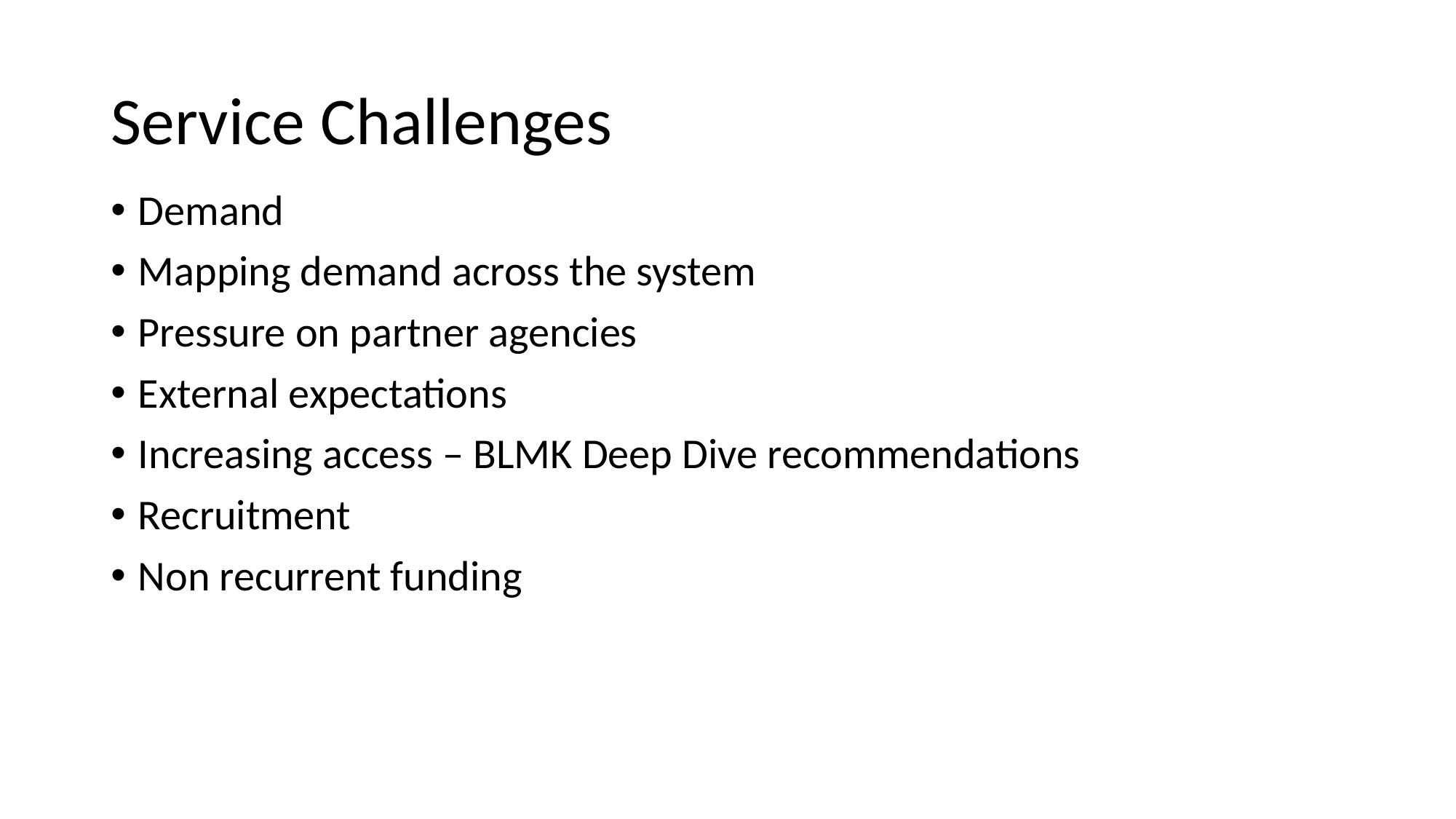

# Service Challenges
Demand
Mapping demand across the system
Pressure on partner agencies
External expectations
Increasing access – BLMK Deep Dive recommendations
Recruitment
Non recurrent funding